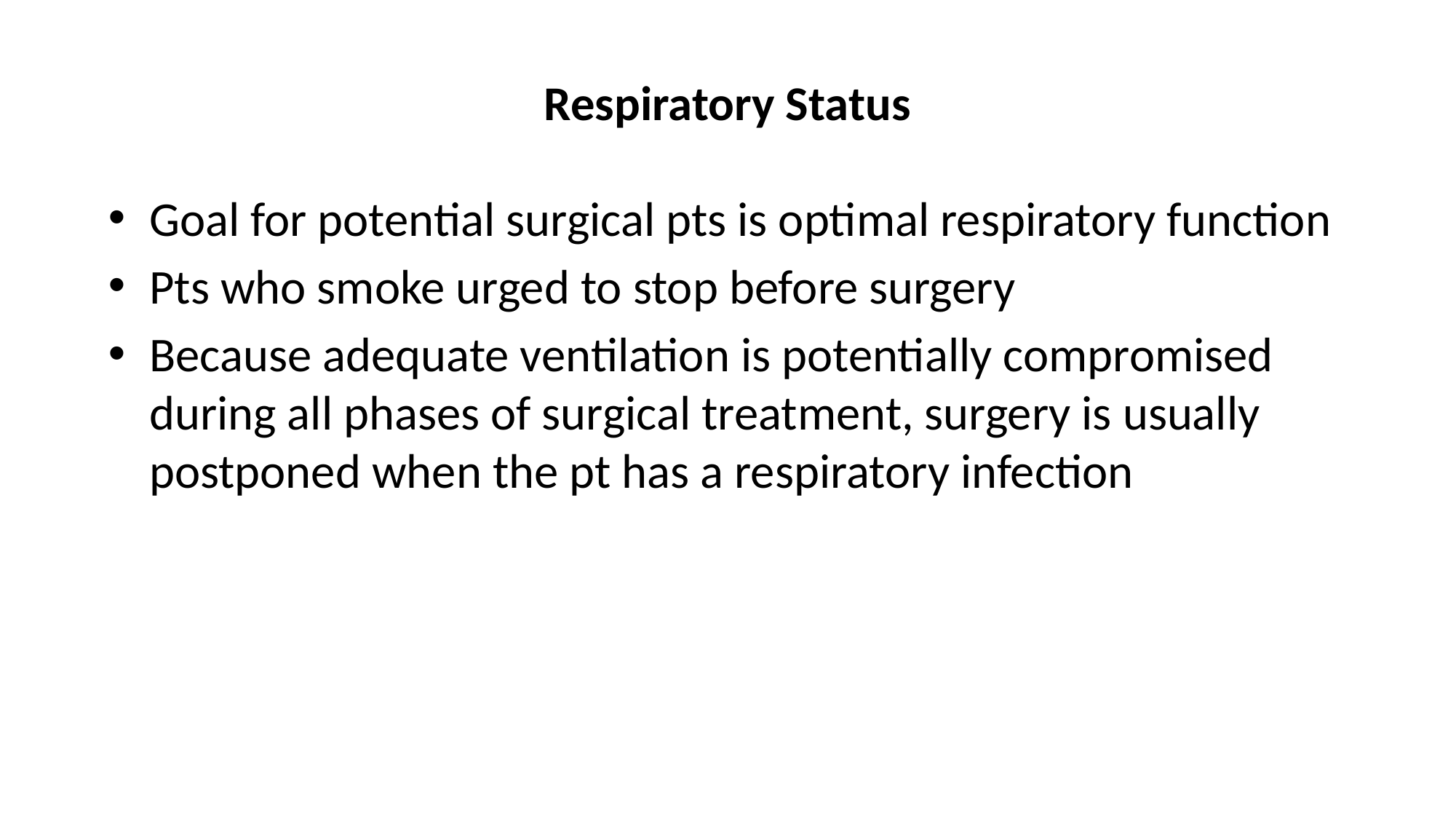

# Respiratory Status
Goal for potential surgical pts is optimal respiratory function
Pts who smoke urged to stop before surgery
Because adequate ventilation is potentially compromised during all phases of surgical treatment, surgery is usually postponed when the pt has a respiratory infection